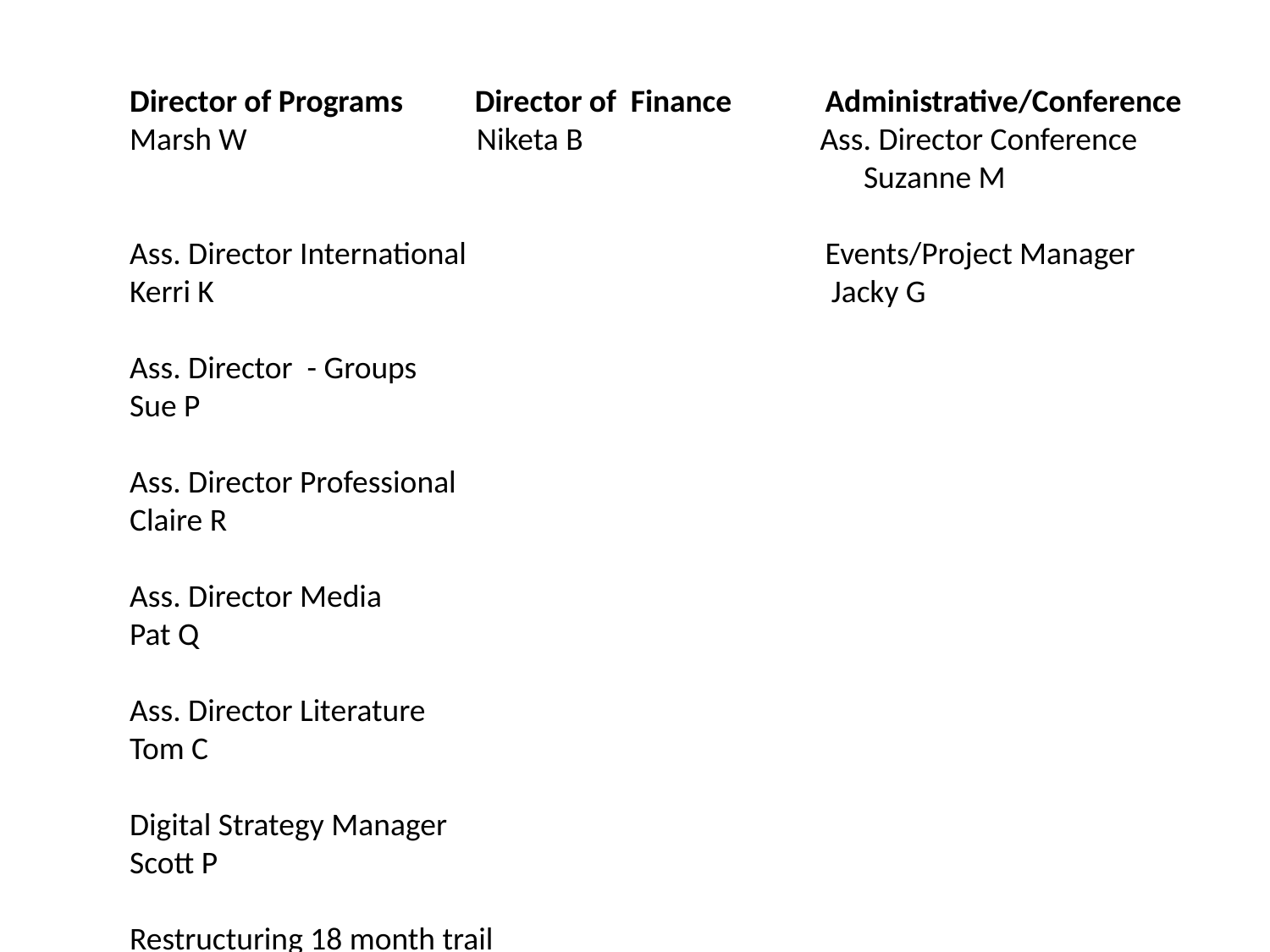

Director of Programs          Director of  Finance             Administrative/Conference
Marsh W                                Niketa B                                 Ass. Director Conference
                                                                                                      Suzanne M

Ass. Director International                                                  Events/Project Manager
Kerri K                                                                                      Jacky G

Ass. Director  - Groups
Sue P

Ass. Director Professional
Claire R

Ass. Director Media
Pat Q

Ass. Director Literature
Tom C

Digital Strategy Manager
Scott P

Restructuring 18 month trail